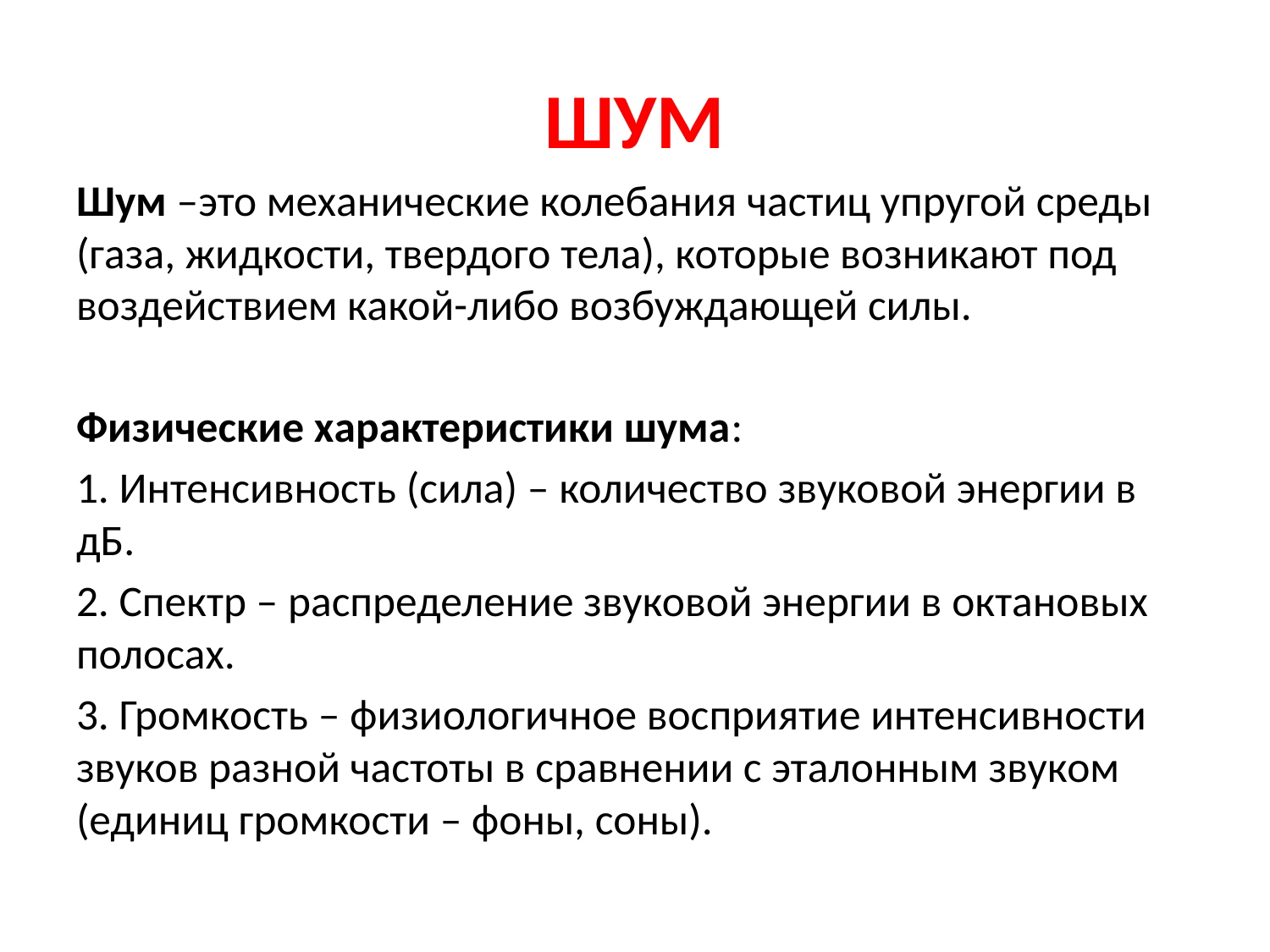

# ШУМ
Шум –это механические колебания частиц упругой среды (газа, жидкости, твердого тела), которые возникают под воздействием какой-либо возбуждающей силы.

Физические характеристики шума:
1. Интенсивность (сила) – количество звуковой энергии в дБ.
2. Спектр – распределение звуковой энергии в октановых полосах.
3. Громкость – физиологичное восприятие интенсивности звуков разной частоты в сравнении с эталонным звуком (единиц громкости – фоны, соны).